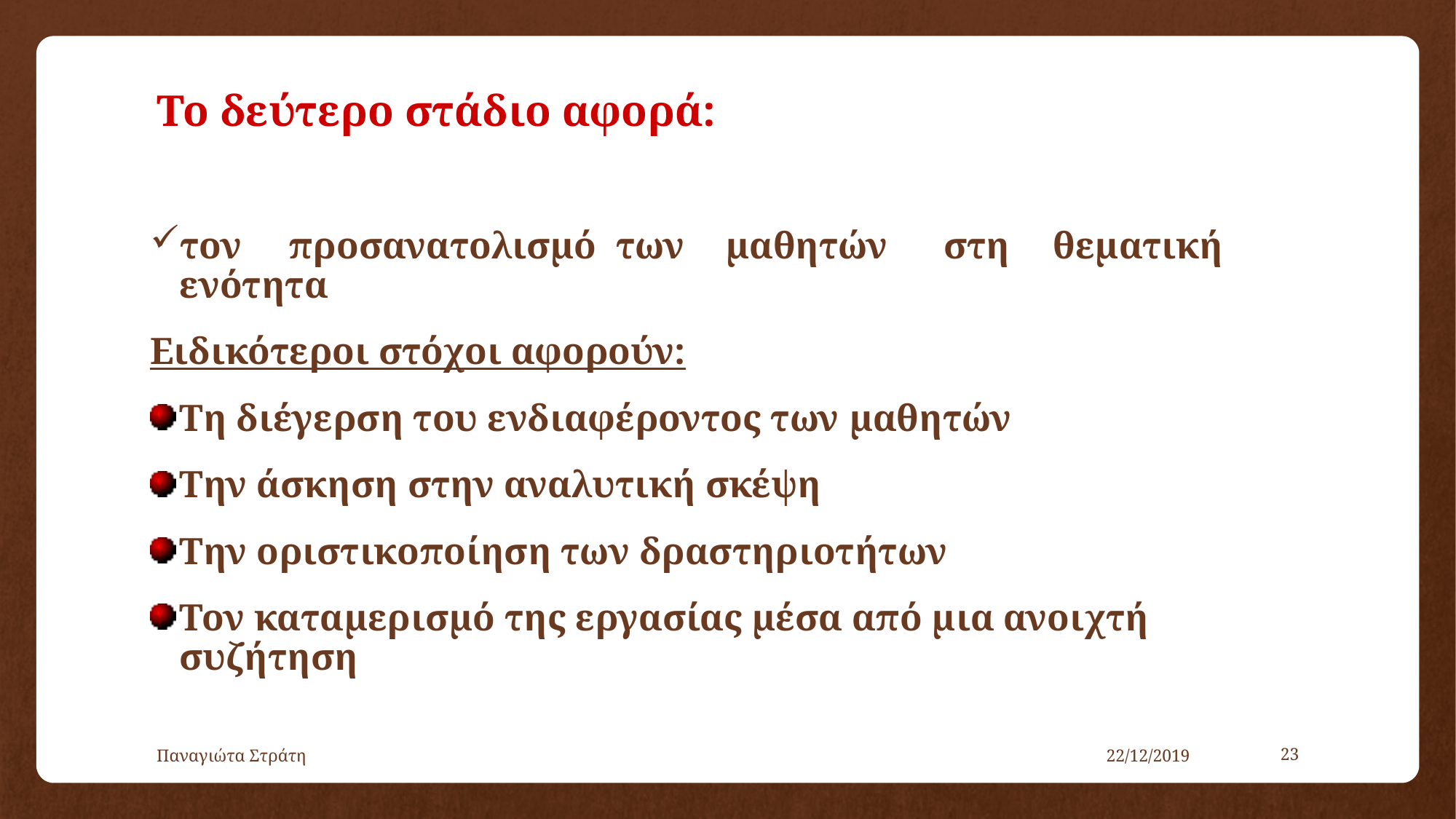

# Το δεύτερο στάδιο αφορά:
τον	προσανατολισμό	των	μαθητών	στη	θεματική ενότητα
Ειδικότεροι στόχοι αφορούν:
Τη διέγερση του ενδιαφέροντος των μαθητών
Την άσκηση στην αναλυτική σκέψη
Την οριστικοποίηση των δραστηριοτήτων
Τον καταμερισμό της εργασίας μέσα από μια ανοιχτή συζήτηση

Παναγιώτα Στράτη
22/12/2019
23